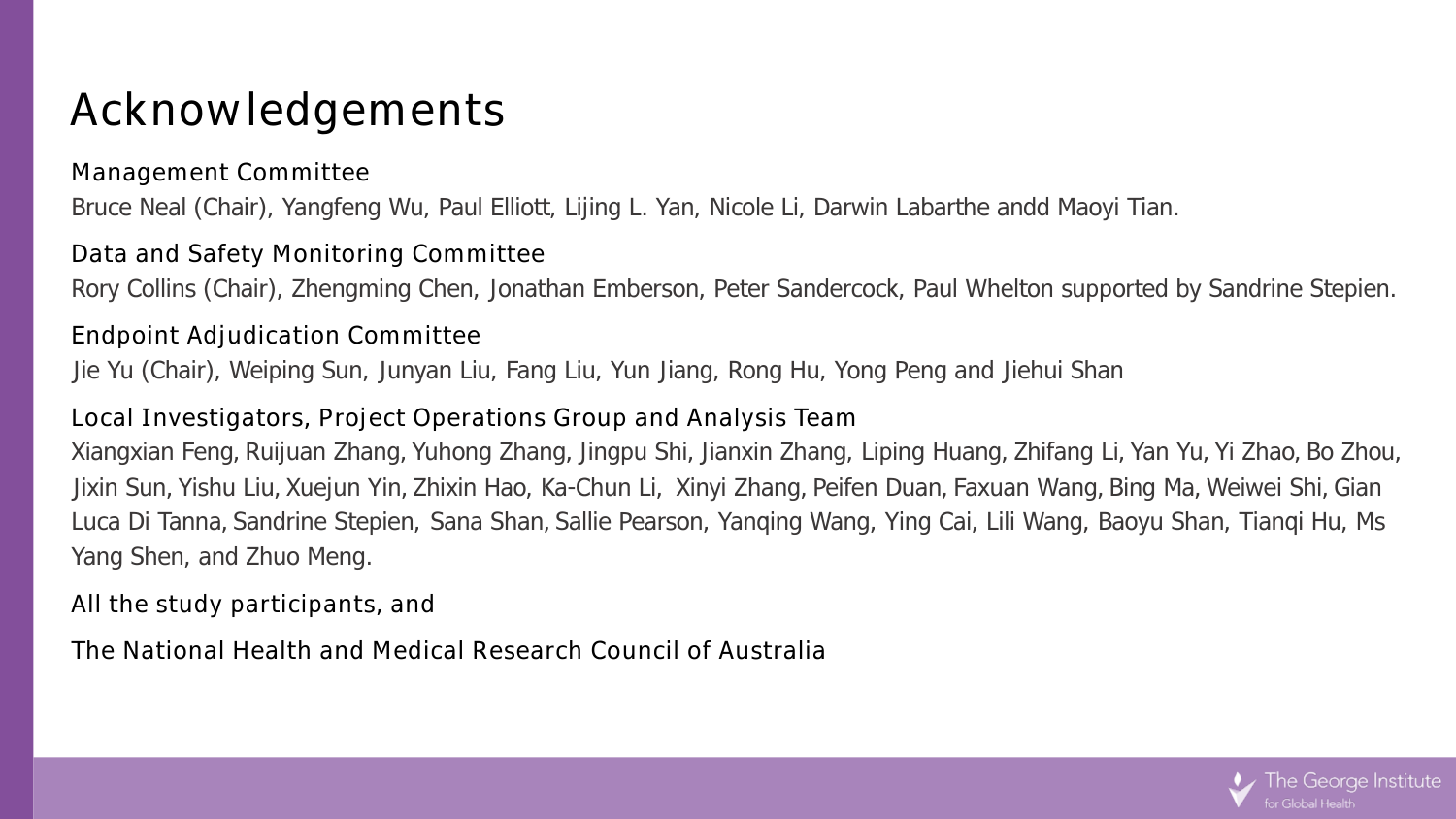

# Acknowledgements
Management Committee
Bruce Neal (Chair), Yangfeng Wu, Paul Elliott, Lijing L. Yan, Nicole Li, Darwin Labarthe andd Maoyi Tian.
Data and Safety Monitoring Committee
Rory Collins (Chair), Zhengming Chen, Jonathan Emberson, Peter Sandercock, Paul Whelton supported by Sandrine Stepien.
Endpoint Adjudication Committee
Jie Yu (Chair), Weiping Sun, Junyan Liu, Fang Liu, Yun Jiang, Rong Hu, Yong Peng and Jiehui Shan
Local Investigators, Project Operations Group and Analysis Team
Xiangxian Feng, Ruijuan Zhang, Yuhong Zhang, Jingpu Shi, Jianxin Zhang, Liping Huang, Zhifang Li, Yan Yu, Yi Zhao, Bo Zhou,  Jixin Sun, Yishu Liu, Xuejun Yin, Zhixin Hao, Ka-Chun Li,  Xinyi Zhang, Peifen Duan, Faxuan Wang, Bing Ma, Weiwei Shi, Gian Luca Di Tanna, Sandrine Stepien,  Sana Shan, Sallie Pearson, Yanqing Wang, Ying Cai, Lili Wang, Baoyu Shan, Tianqi Hu, Ms Yang Shen, and Zhuo Meng.
All the study participants, and
The National Health and Medical Research Council of Australia